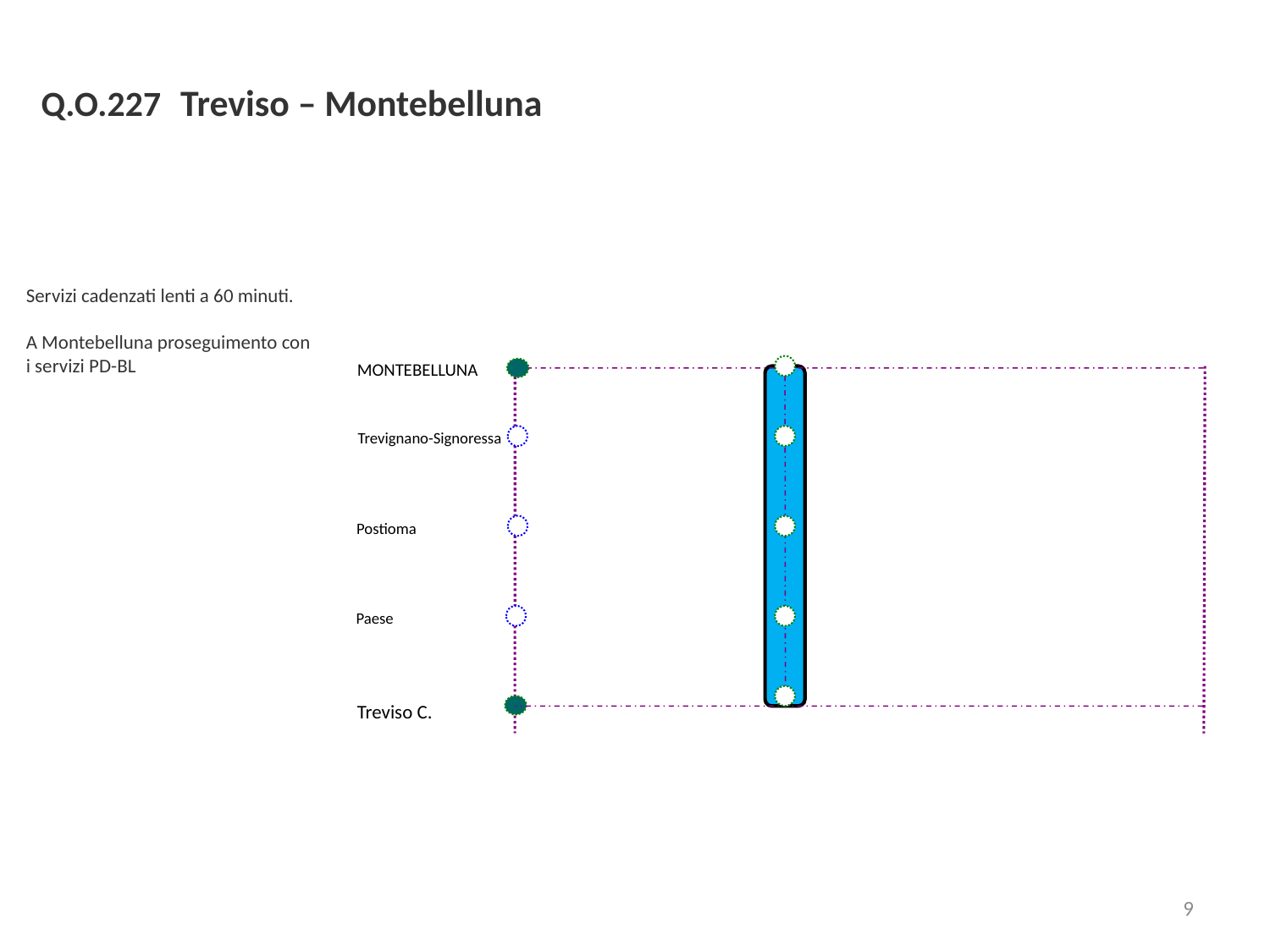

Q.O.227  Treviso – Montebelluna

Servizi cadenzati lenti a 60 minuti.

A Montebelluna proseguimento con  i servizi PD-BL

MONTEBELLUNA

Trevignano-Signoressa

Postioma

Paese

Treviso C.

9